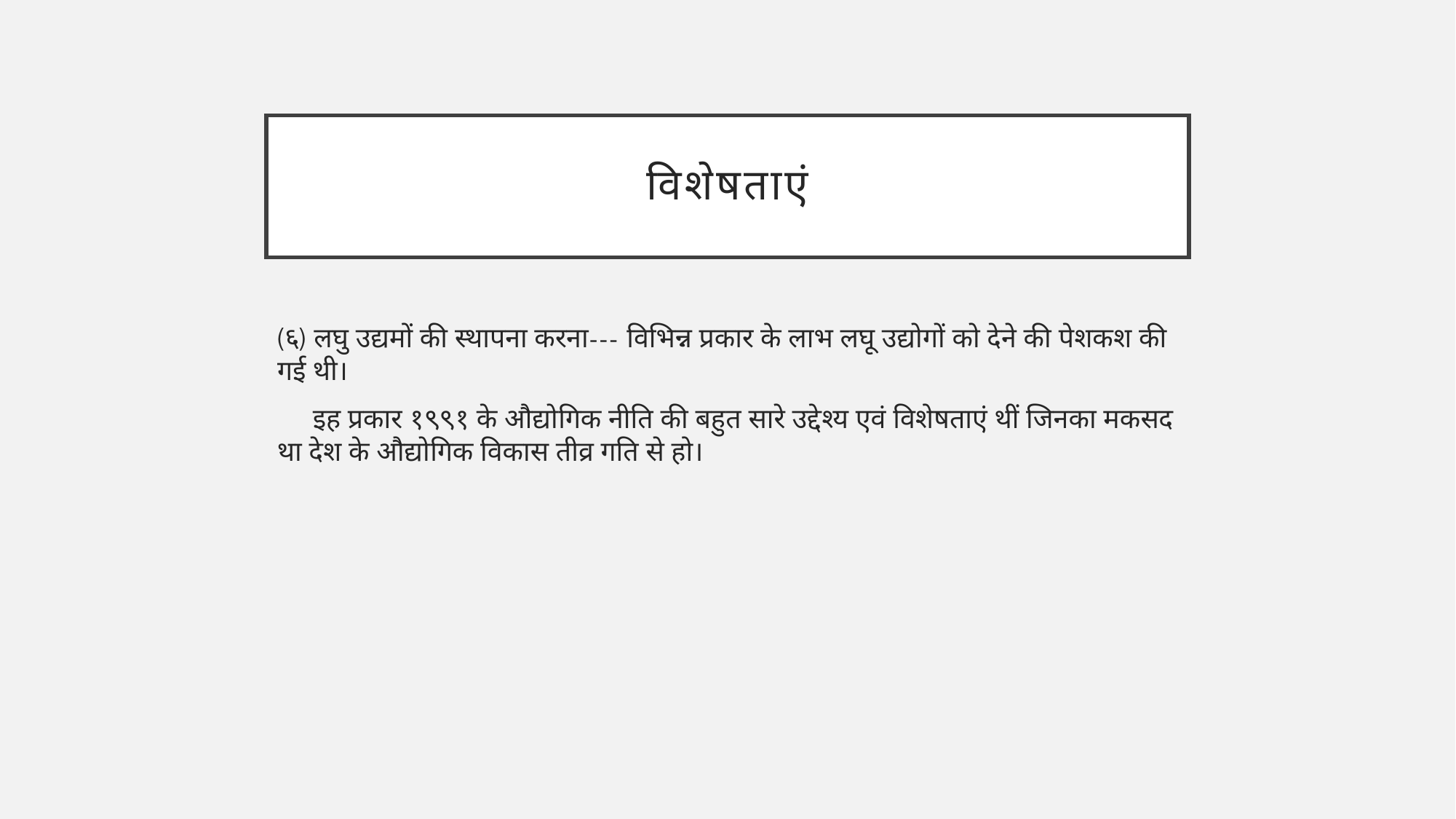

# विशेषताएं
(६) लघु उद्यमों की स्थापना करना--- विभिन्न प्रकार के लाभ लघू उद्योगों को देने की ‌पेशकश की गई थी।
     ‌इह प्रकार १९९१ के औद्योगिक नीति की बहुत सारे उद्देश्य एवं विशेषताएं थीं जिनका मकसद था देश के औद्योगिक विकास तीव्र गति से हो।